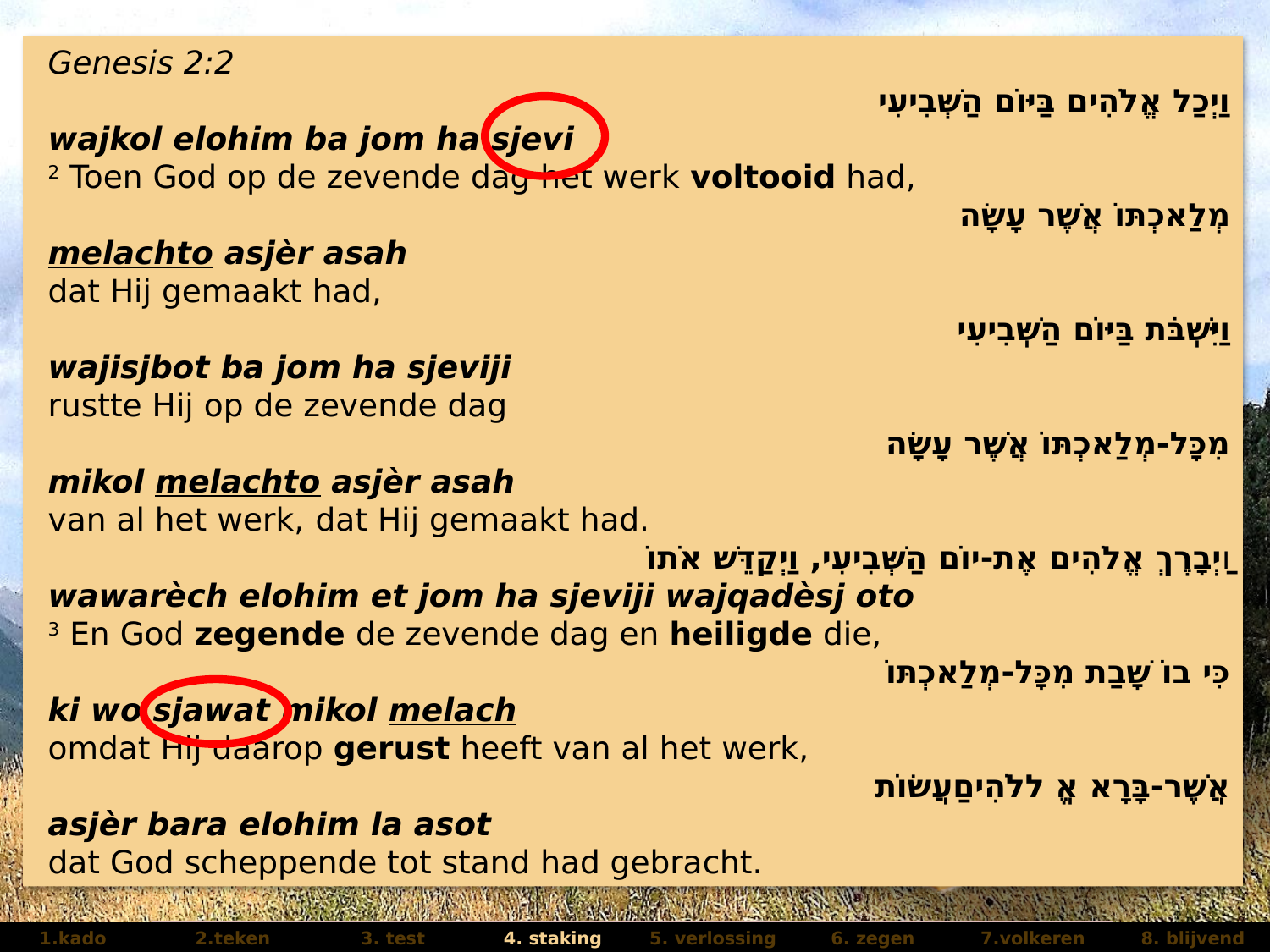

Genesis 2:2
וַיְכַל אֱלֹהִים בַּיּוֹם הַשְּׁבִיעִי
wajkol elohim ba jom ha sjevi
2 Toen God op de zevende dag het werk voltooid had,
מְלַאכְתּוֹ אֲשֶׁר עָשָׂה
melachto asjèr asah
dat Hij gemaakt had,
וַיִּשְׁבֹּת בַּיּוֹם הַשְּׁבִיעִי
wajisjbot ba jom ha sjeviji
rustte Hij op de zevende dag
מִכָּל-מְלַאכְתּוֹ אֲשֶׁר עָשָׂה
mikol melachto asjèr asah
van al het werk, dat Hij gemaakt had.
וַיְבָרֶךְ אֱלֹהִים אֶת-יוֹם הַשְּׁבִיעִי, וַיְקַדֵּשׁ אֹתוֹ
wawarèch elohim et jom ha sjeviji wajqadèsj oto
3 En God zegende de zevende dag en heiligde die,
כִּי בוֹ שָׁבַת מִכָּל-מְלַאכְתּוֹ
ki wo sjawat mikol melach
omdat Hij daarop gerust heeft van al het werk,
אֲשֶׁר-בָּרָא אֱ ללֹהִיםַעֲשׂוֹת
asjèr bara elohim la asot
dat God scheppende tot stand had gebracht.

| 1.kado | 2.teken | 3. test | 4. staking | 5. verlossing | 6. zegen | 7.volkeren | 8. blijvend |
| --- | --- | --- | --- | --- | --- | --- | --- |